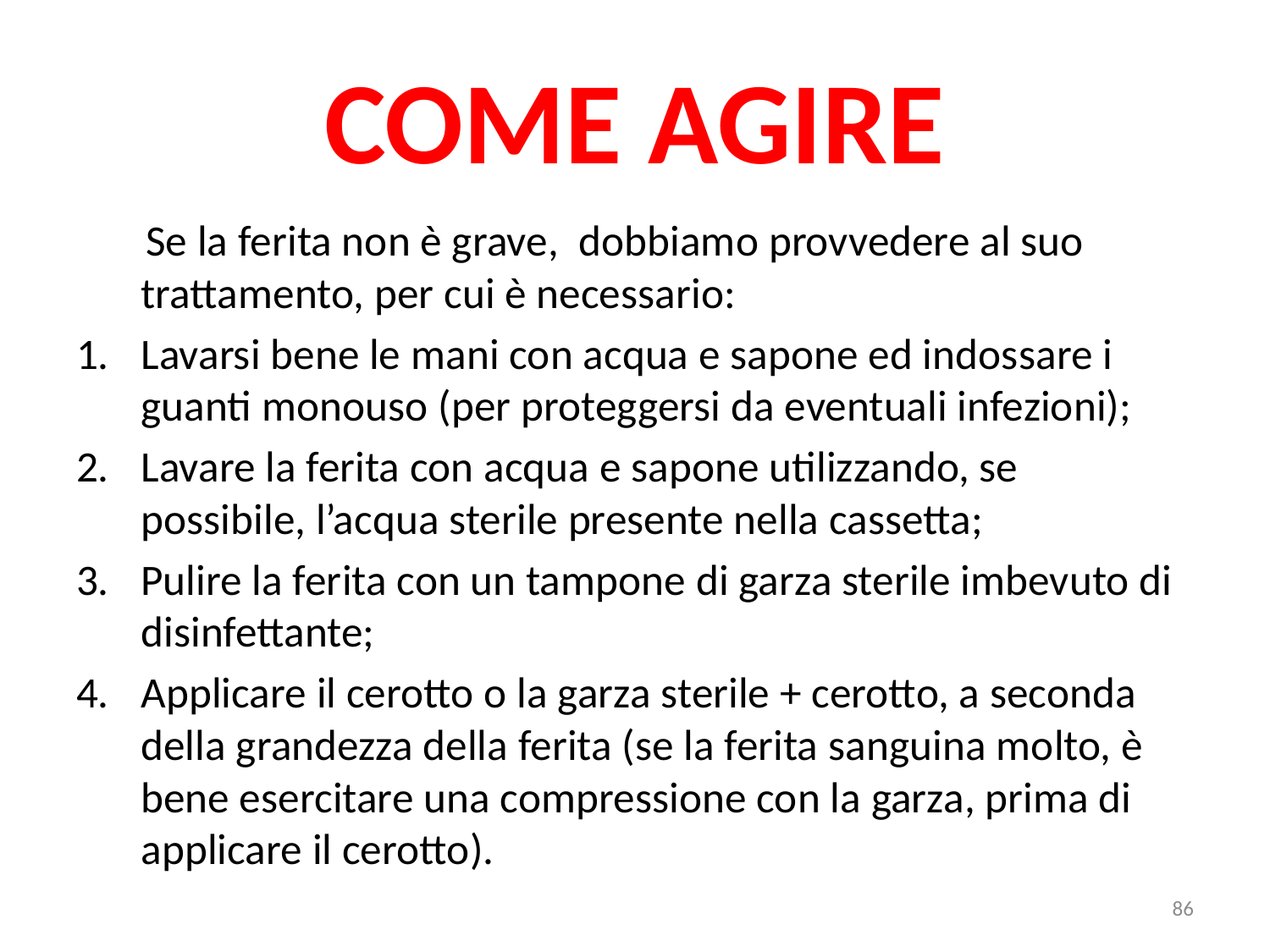

# COME AGIRE
       Se la ferita non è grave,  dobbiamo provvedere al suo trattamento, per cui è necessario:
Lavarsi bene le mani con acqua e sapone ed indossare i guanti monouso (per proteggersi da eventuali infezioni);
Lavare la ferita con acqua e sapone utilizzando, se possibile, l’acqua sterile presente nella cassetta;
Pulire la ferita con un tampone di garza sterile imbevuto di disinfettante;
Applicare il cerotto o la garza sterile + cerotto, a seconda della grandezza della ferita (se la ferita sanguina molto, è bene esercitare una compressione con la garza, prima di applicare il cerotto).
86